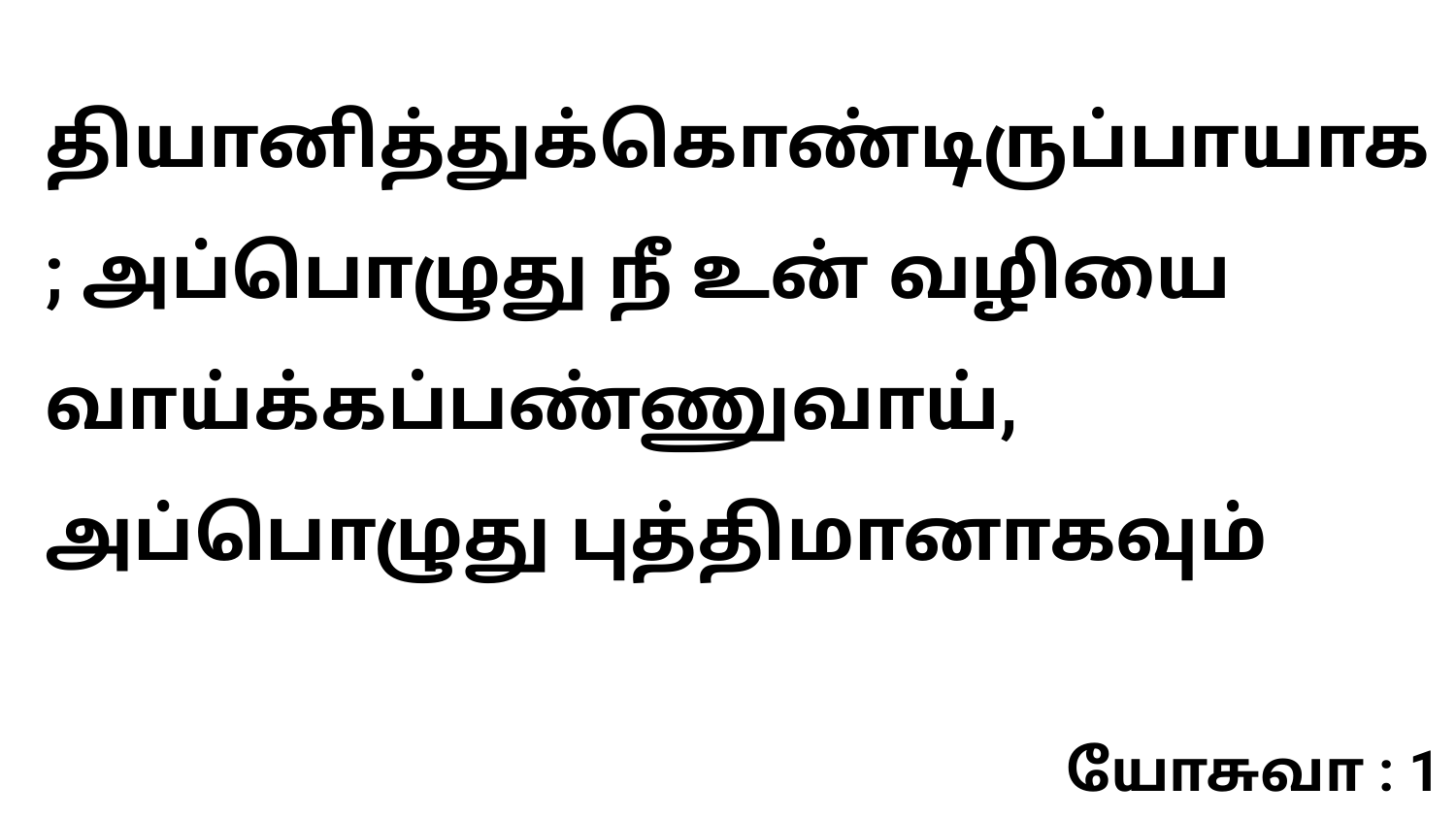

தியானித்துக்கொண்டிருப்பாயாக; அப்பொழுது நீ உன் வழியை வாய்க்கப்பண்ணுவாய், அப்பொழுது புத்திமானாகவும்
யோசுவா : 1